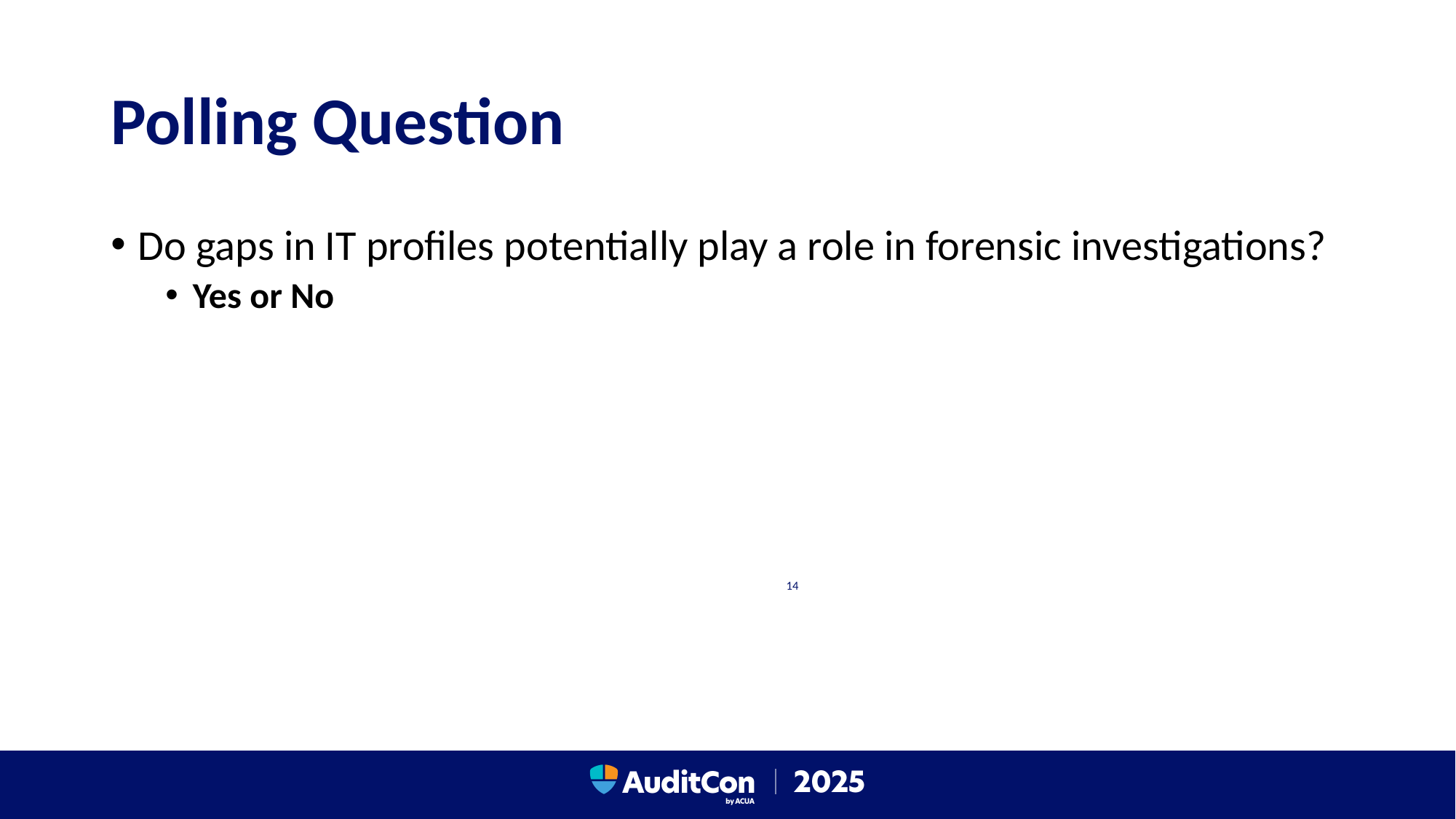

# Polling Question
Do gaps in IT profiles potentially play a role in forensic investigations?
Yes or No
14